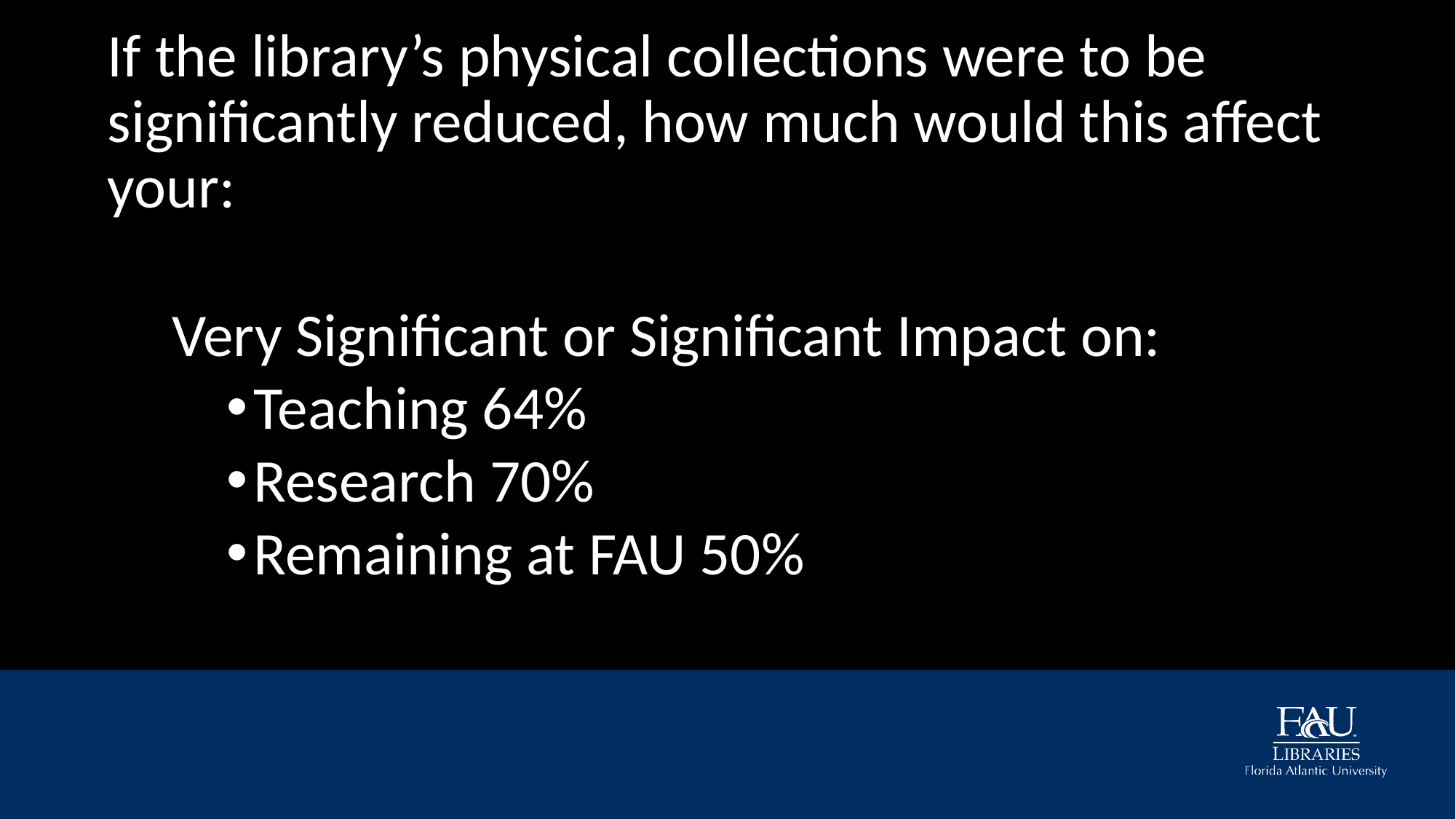

# If the library’s physical collections were to be significantly reduced, how much would this affect your:

Very Significant or Significant Impact on:
Teaching 64%
Research 70%
Remaining at FAU 50%